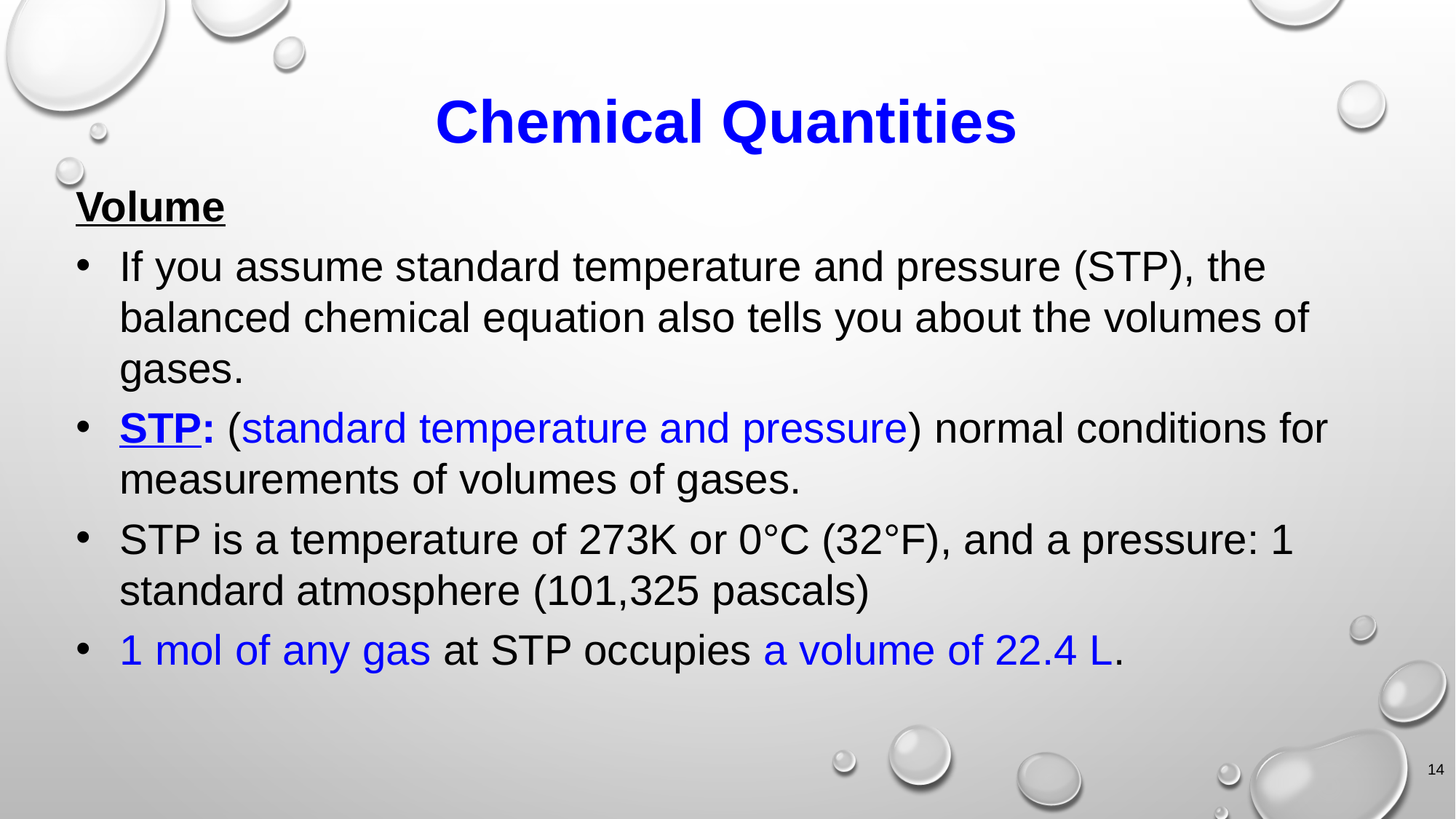

# Chemical Quantities
Volume
If you assume standard temperature and pressure (STP), the balanced chemical equation also tells you about the volumes of gases.
STP: (standard temperature and pressure) normal conditions for measurements of volumes of gases.
STP is a temperature of 273K or 0°C (32°F), and a pressure: 1 standard atmosphere (101,325 pascals)
1 mol of any gas at STP occupies a volume of 22.4 L.

14